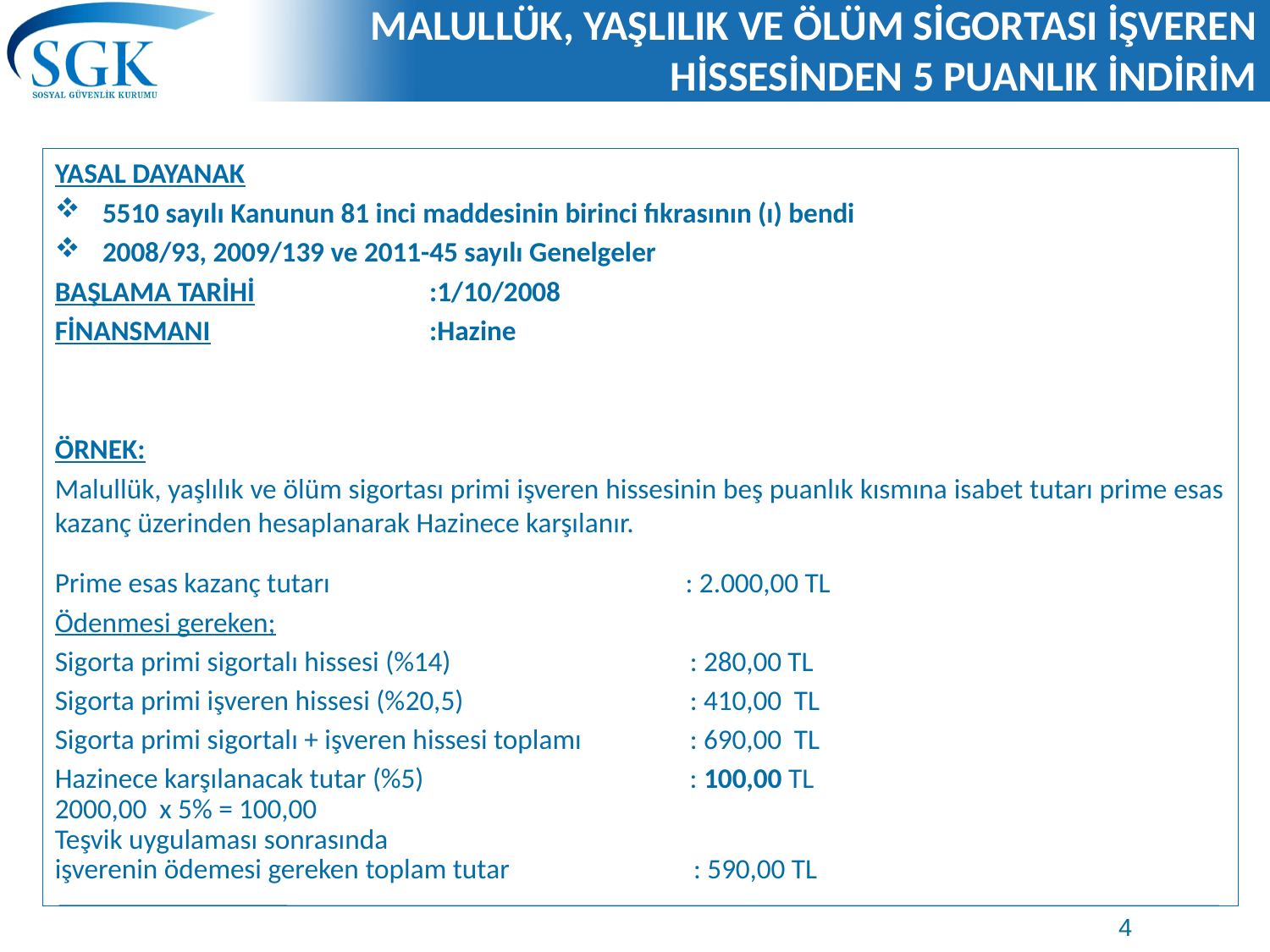

# MALULLÜK, YAŞLILIK VE ÖLÜM SİGORTASI İŞVEREN HİSSESİNDEN 5 PUANLIK İNDİRİM
YASAL DAYANAK
5510 sayılı Kanunun 81 inci maddesinin birinci fıkrasının (ı) bendi
2008/93, 2009/139 ve 2011-45 sayılı Genelgeler
BAŞLAMA TARİHİ	                   :1/10/2008
FİNANSMANI	                   :Hazine

ÖRNEK:
Malullük, yaşlılık ve ölüm sigortası primi işveren hissesinin beş puanlık kısmına isabet tutarı prime esas kazanç üzerinden hesaplanarak Hazinece karşılanır.

Prime esas kazanç tutarı                                                        : 2.000,00 TL
Ödenmesi gereken;
Sigorta primi sigortalı hissesi (%14)		: 280,00 TL
Sigorta primi işveren hissesi (%20,5)		: 410,00  TL
Sigorta primi sigortalı + işveren hissesi toplamı	: 690,00  TL
Hazinece karşılanacak tutar (%5)		                    : 100,00 TL
2000,00  x 5% = 100,00
Teşvik uygulaması sonrasında
işverenin ödemesi gereken toplam tutar                             : 590,00 TL